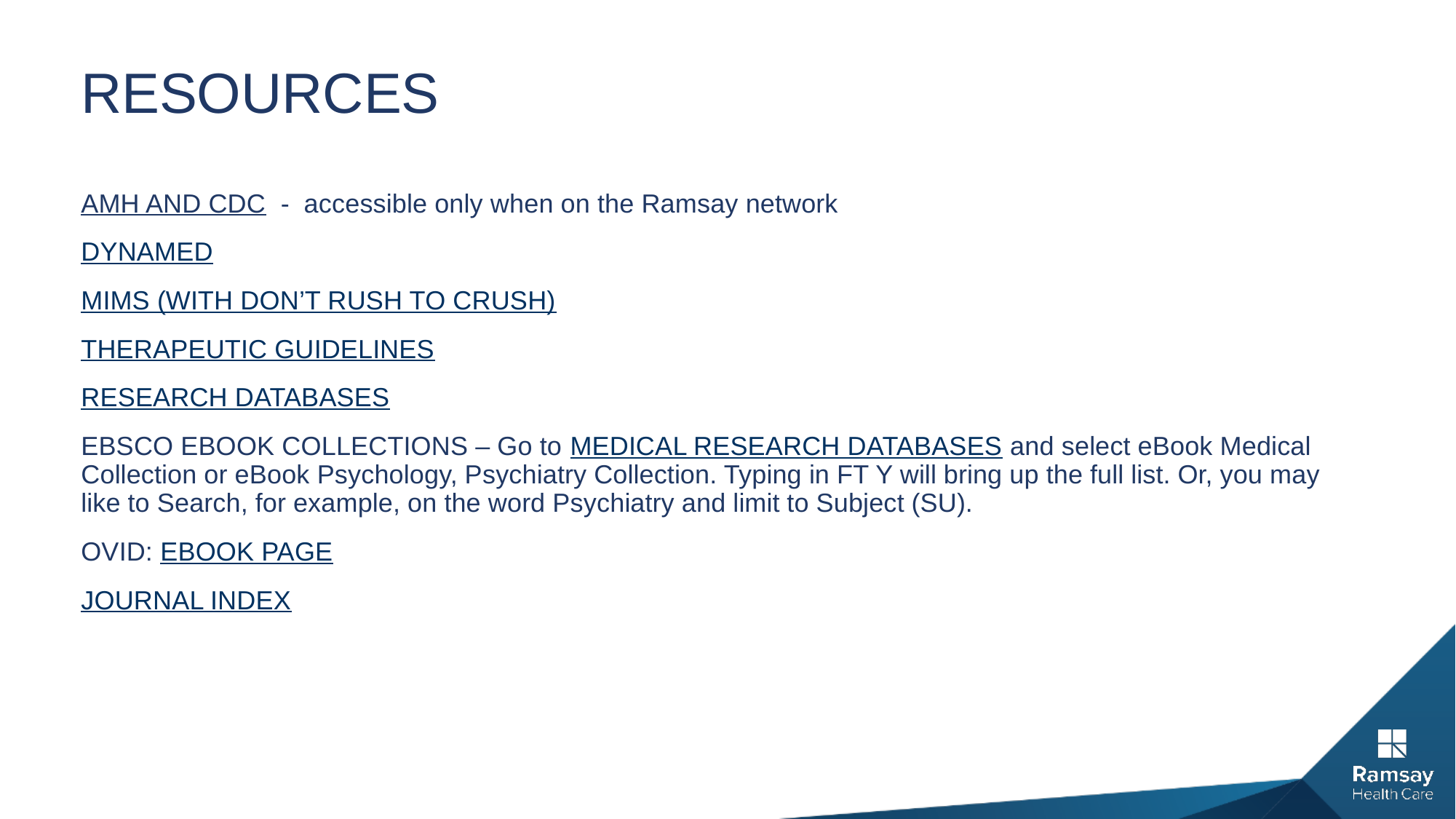

# RESOURCES
AMH AND CDC  -  accessible only when on the Ramsay network
DYNAMED
MIMS (WITH DON’T RUSH TO CRUSH)
THERAPEUTIC GUIDELINES
RESEARCH DATABASES
EBSCO EBOOK COLLECTIONS – Go to MEDICAL RESEARCH DATABASES and select eBook Medical Collection or eBook Psychology, Psychiatry Collection. Typing in FT Y will bring up the full list. Or, you may like to Search, for example, on the word Psychiatry and limit to Subject (SU).
OVID: EBOOK PAGE
JOURNAL INDEX